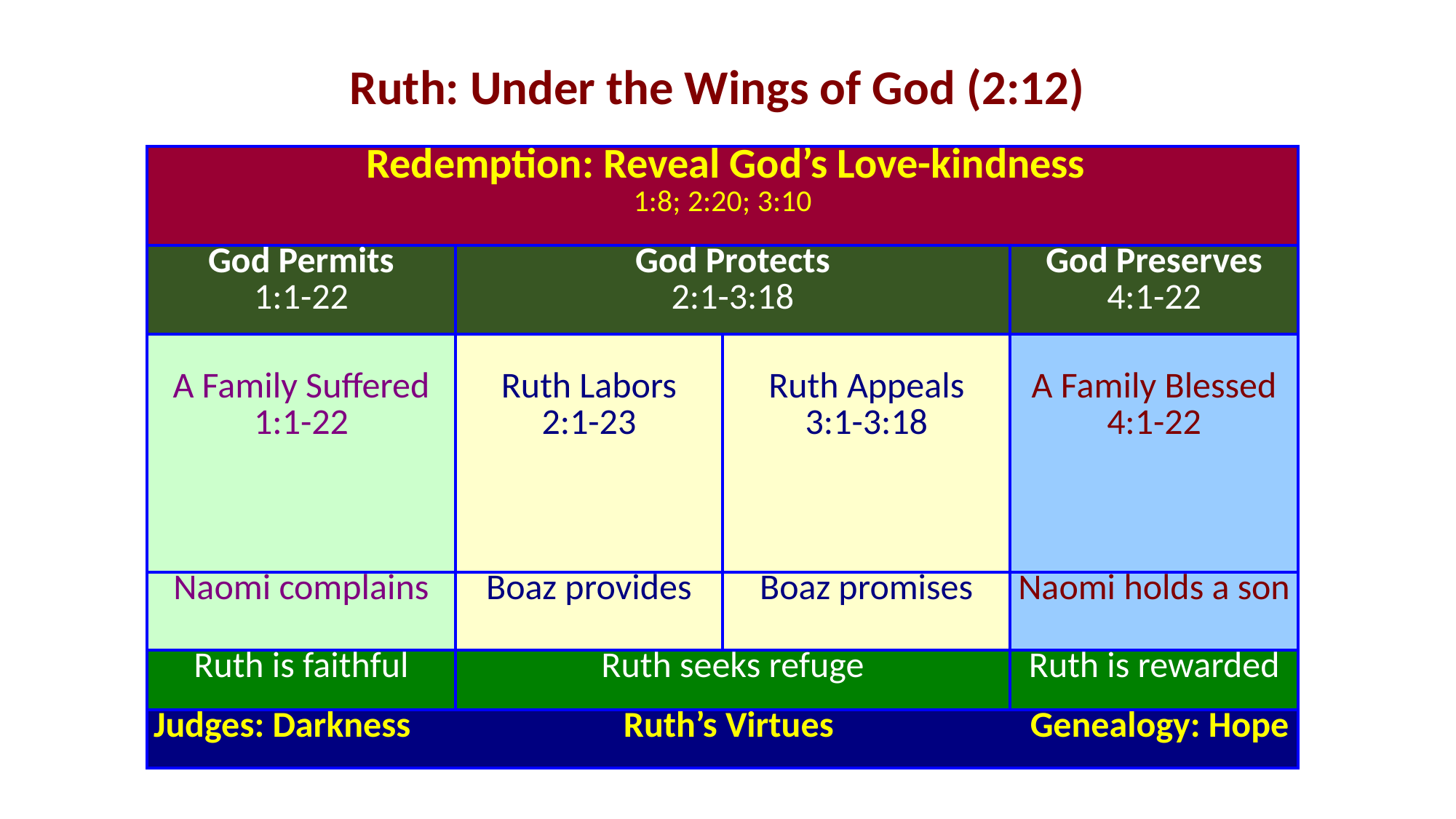

Ruth: Under the Wings of God (2:12)
| Redemption: Reveal God’s Love-kindness 1:8; 2:20; 3:10 |  |  |  |
| --- | --- | --- | --- |
| God Permits 1:1-22 | God Protects 2:1-3:18 |  | God Preserves 4:1-22 |
| A Family Suffered 1:1-22 | Ruth Labors 2:1-23 | Ruth Appeals 3:1-3:18 | A Family Blessed 4:1-22 |
| Naomi complains | Boaz provides | Boaz promises | Naomi holds a son |
| Ruth is faithful | Ruth seeks refuge |  | Ruth is rewarded |
| Judges: Darkness Ruth’s Virtues Genealogy: Hope |  |  |  |